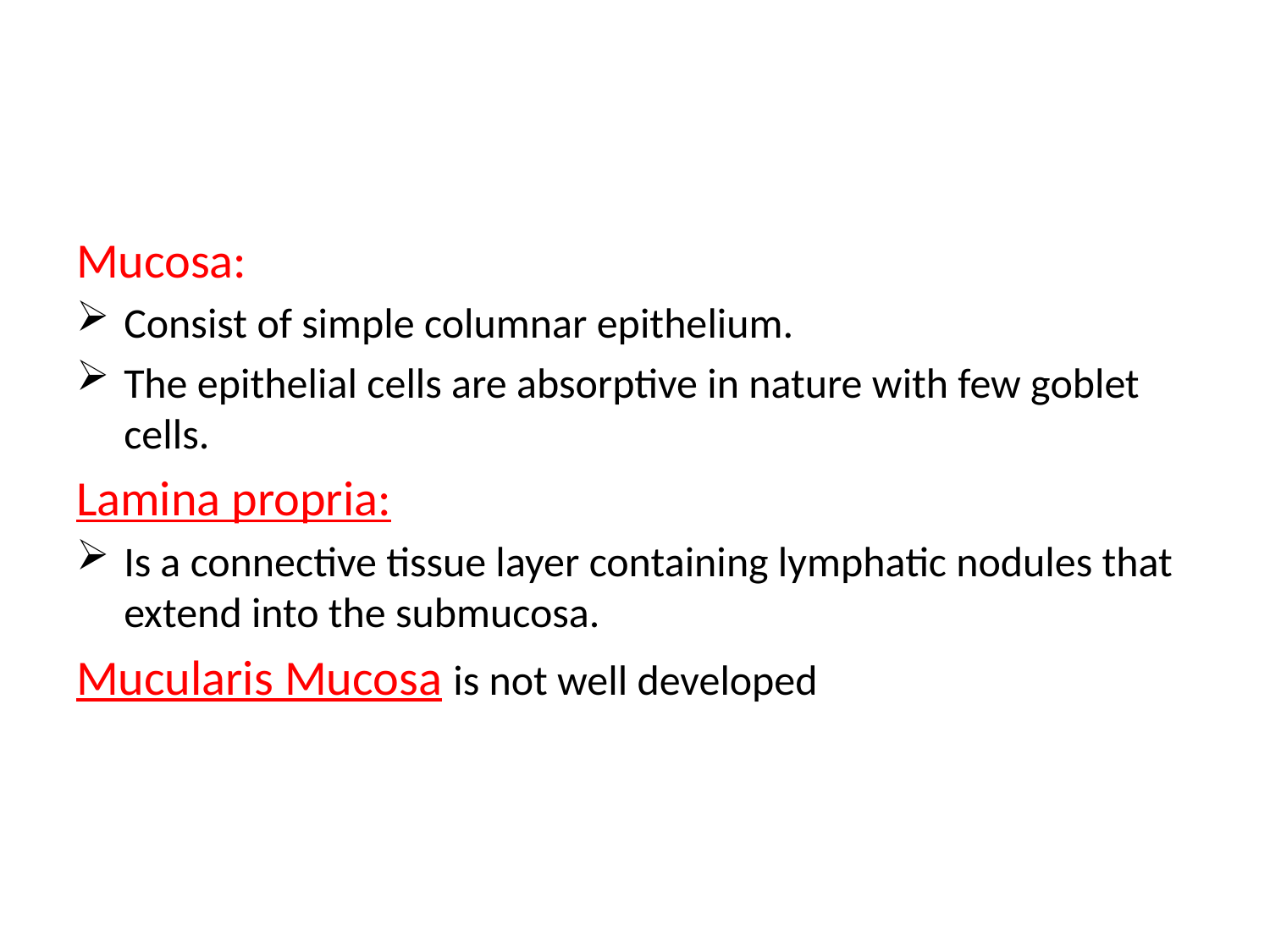

#
Mucosa:
Consist of simple columnar epithelium.
The epithelial cells are absorptive in nature with few goblet cells.
Lamina propria:
Is a connective tissue layer containing lymphatic nodules that extend into the submucosa.
Mucularis Mucosa is not well developed